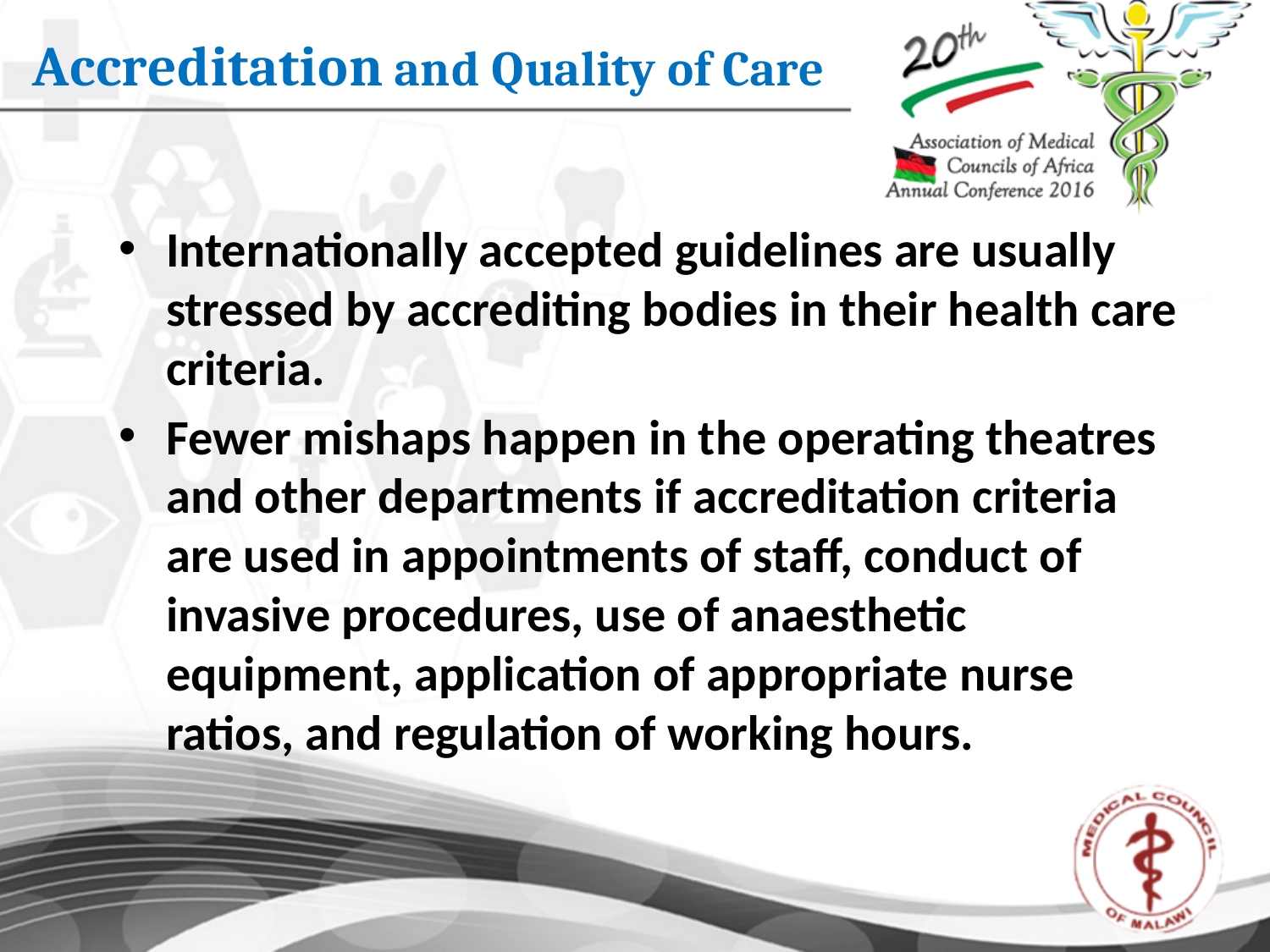

# Accreditation and Quality of Care
Internationally accepted guidelines are usually stressed by accrediting bodies in their health care criteria.
Fewer mishaps happen in the operating theatres and other departments if accreditation criteria are used in appointments of staff, conduct of invasive procedures, use of anaesthetic equipment, application of appropriate nurse ratios, and regulation of working hours.